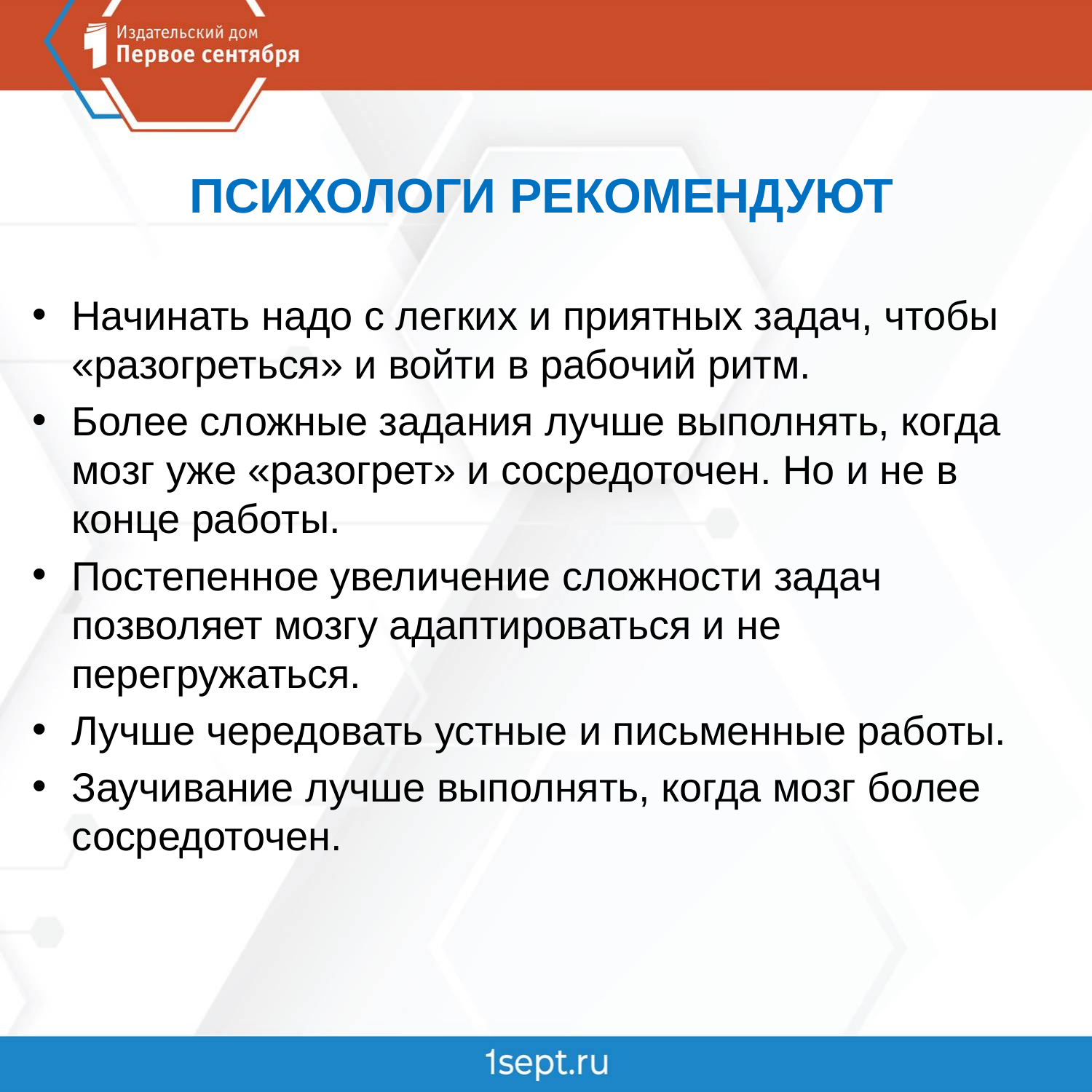

ПСИХОЛОГИ РЕКОМЕНДУЮТ
Начинать надо с легких и приятных задач, чтобы «разогреться» и войти в рабочий ритм.
Более сложные задания лучше выполнять, когда мозг уже «разогрет» и сосредоточен. Но и не в конце работы.
Постепенное увеличение сложности задач позволяет мозгу адаптироваться и не перегружаться.
Лучше чередовать устные и письменные работы.
Заучивание лучше выполнять, когда мозг более сосредоточен.